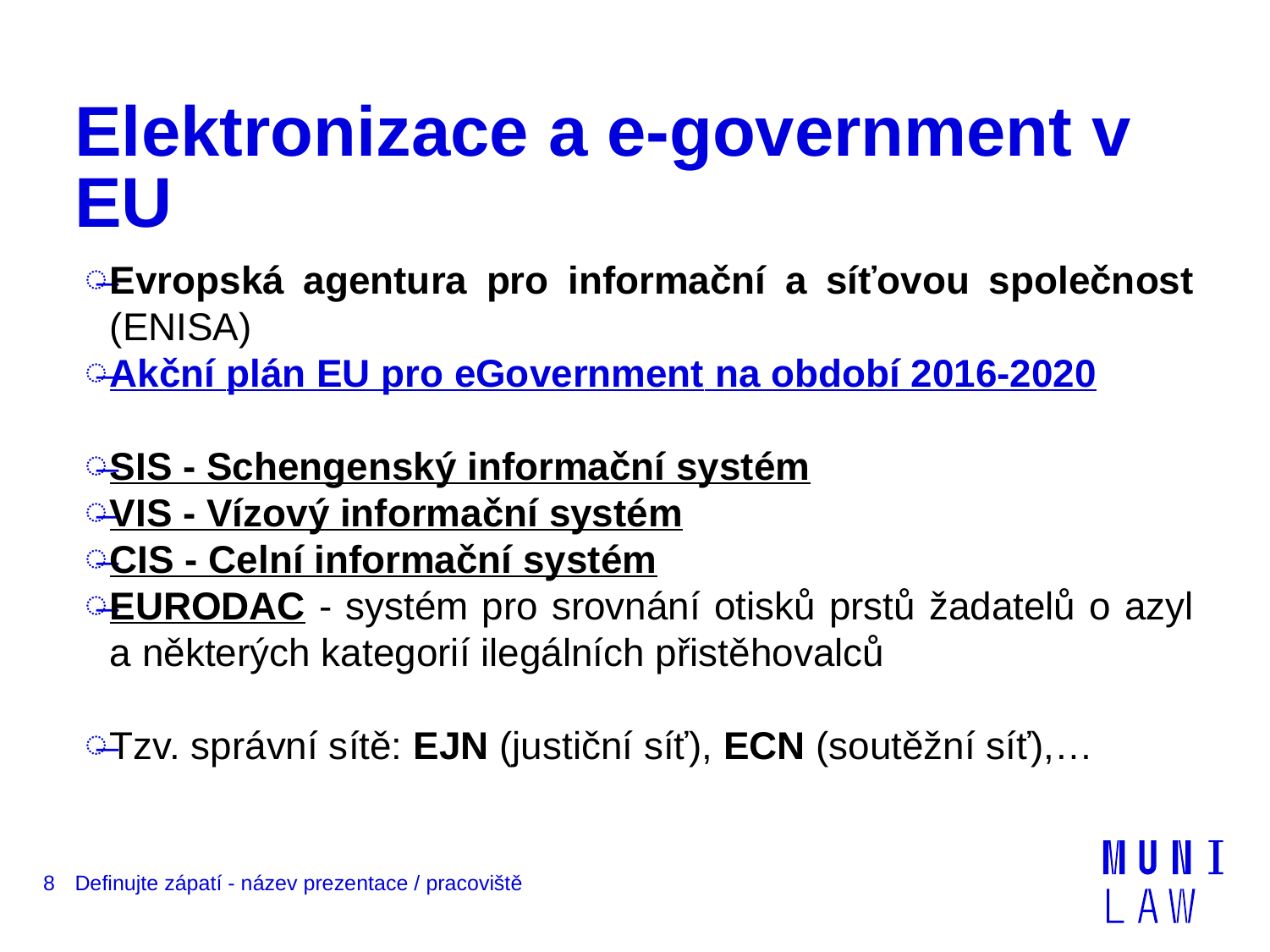

# Elektronizace a e-government v EU
Evropská agentura pro informační a síťovou společnost (ENISA)
Akční plán EU pro eGovernment na období 2016-2020

SIS - Schengenský informační systém
VIS - Vízový informační systém
CIS - Celní informační systém
EURODAC - systém pro srovnání otisků prstů žadatelů o azyl a některých kategorií ilegálních přistěhovalců

Tzv. správní sítě: EJN (justiční síť), ECN (soutěžní síť),…

8
Definujte zápatí - název prezentace / pracoviště